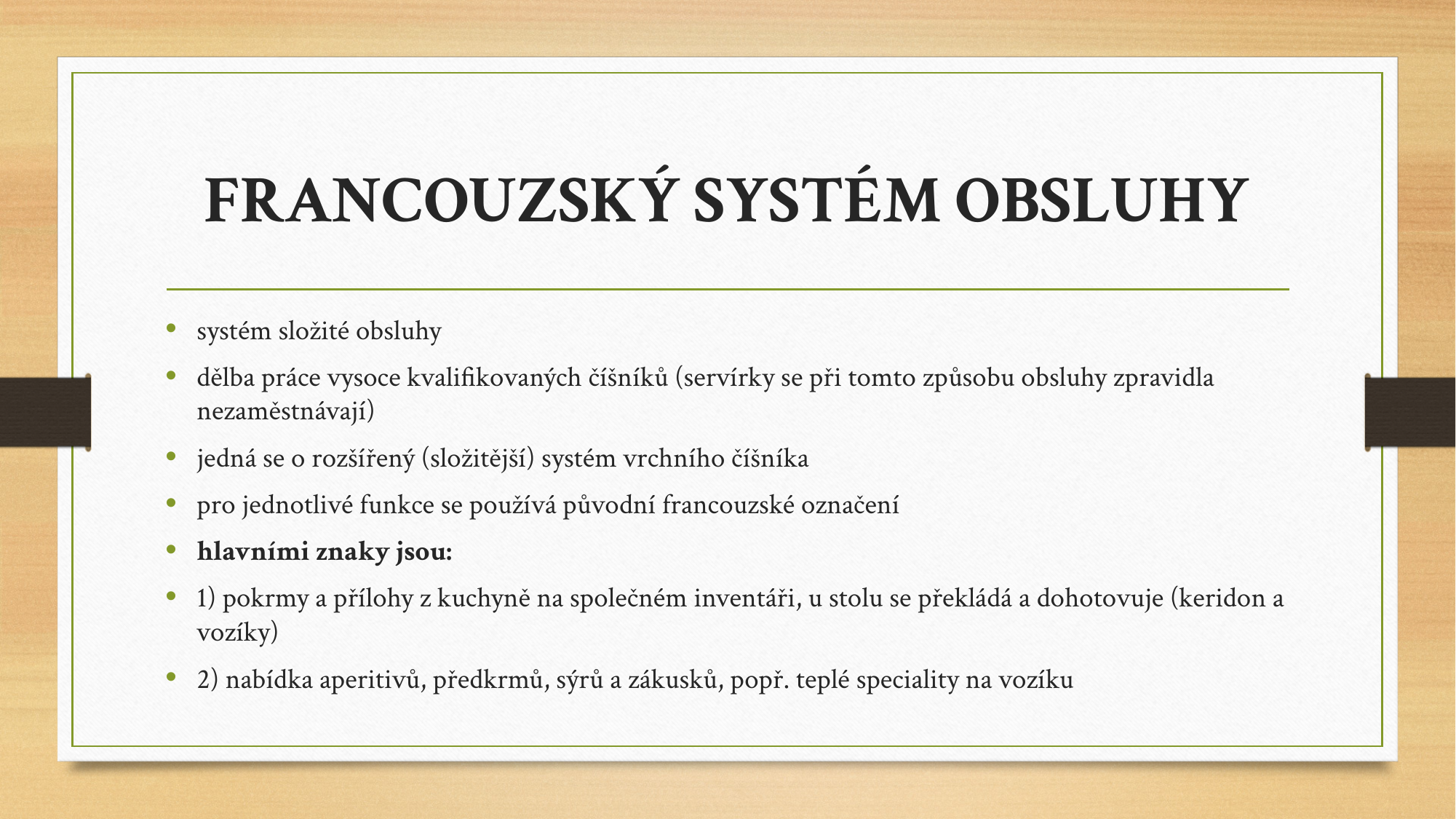

# FRANCOUZSKÝ SYSTÉM OBSLUHY
systém složité obsluhy
dělba práce vysoce kvalifikovaných číšníků (servírky se při tomto způsobu obsluhy zpravidla nezaměstnávají)
jedná se o rozšířený (složitější) systém vrchního číšníka
pro jednotlivé funkce se používá původní francouzské označení
hlavními znaky jsou:
1) pokrmy a přílohy z kuchyně na společném inventáři, u stolu se překládá a dohotovuje (keridon a vozíky)
2) nabídka aperitivů, předkrmů, sýrů a zákusků, popř. teplé speciality na vozíku